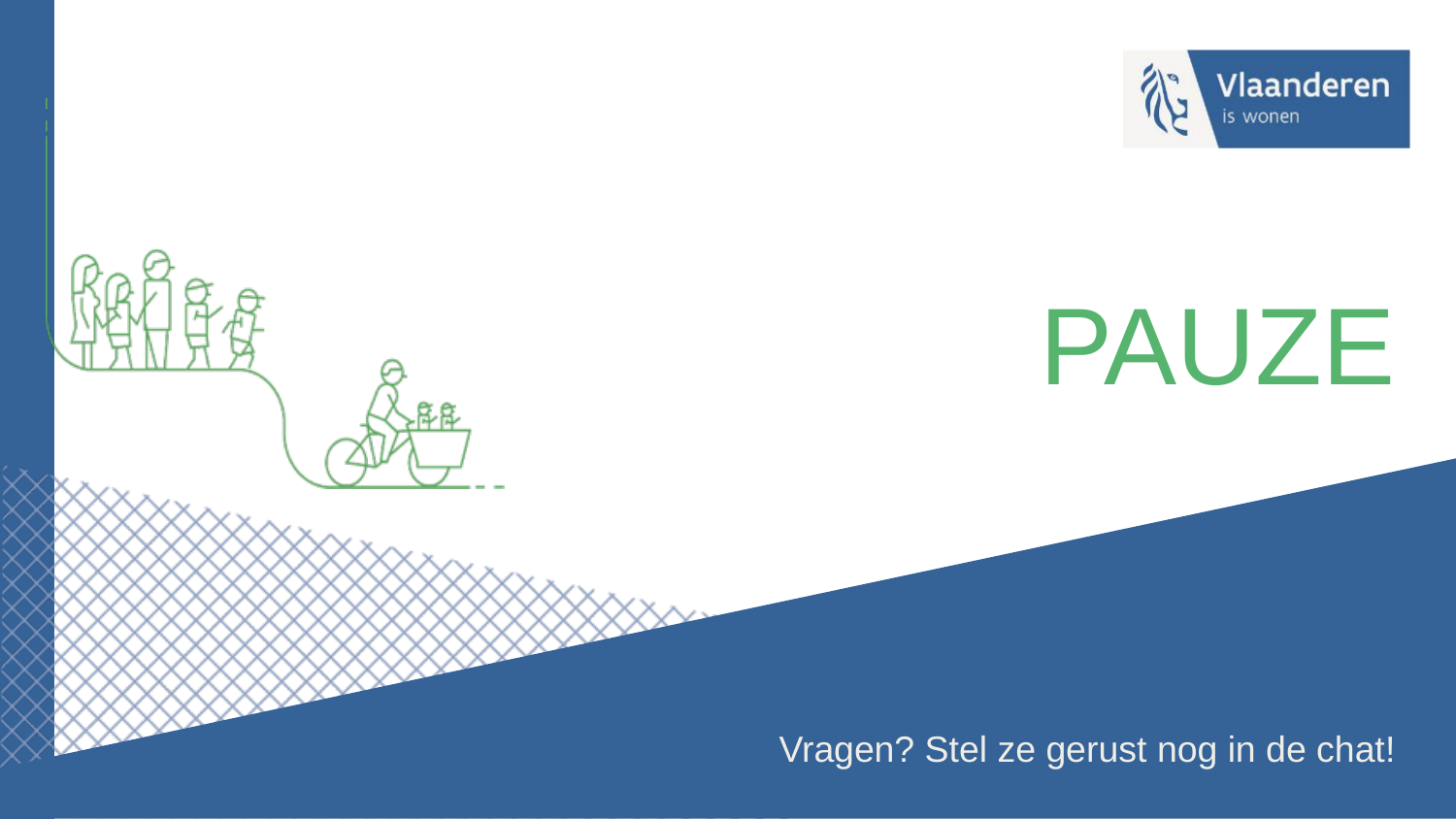

# PAUZE
Vragen? Stel ze gerust nog in de chat!